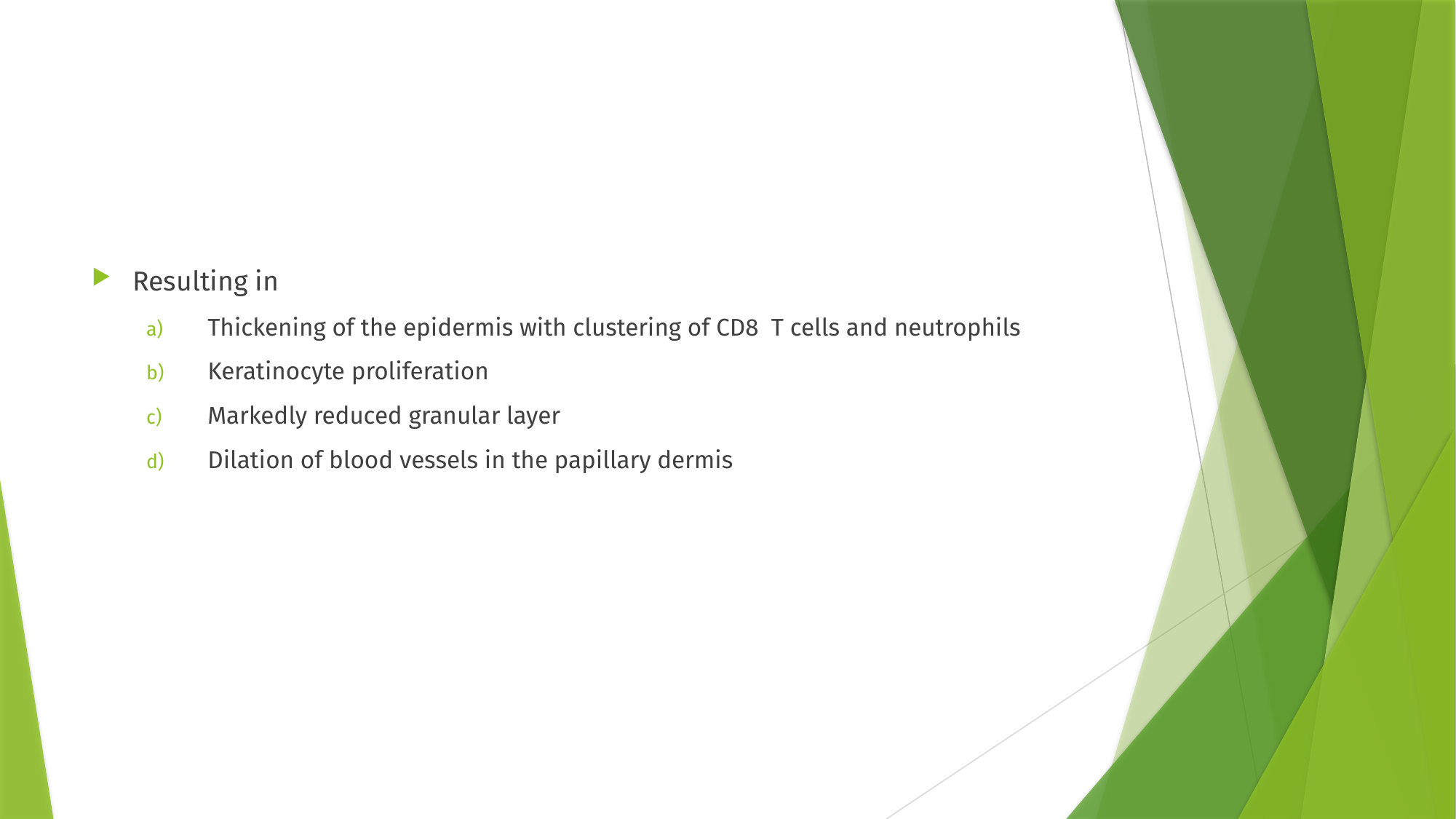

Resulting in
Thickening of the epidermis with clustering of CD8  T cells and neutrophils
Keratinocyte proliferation
Markedly reduced granular layer
Dilation of blood vessels in the papillary dermis